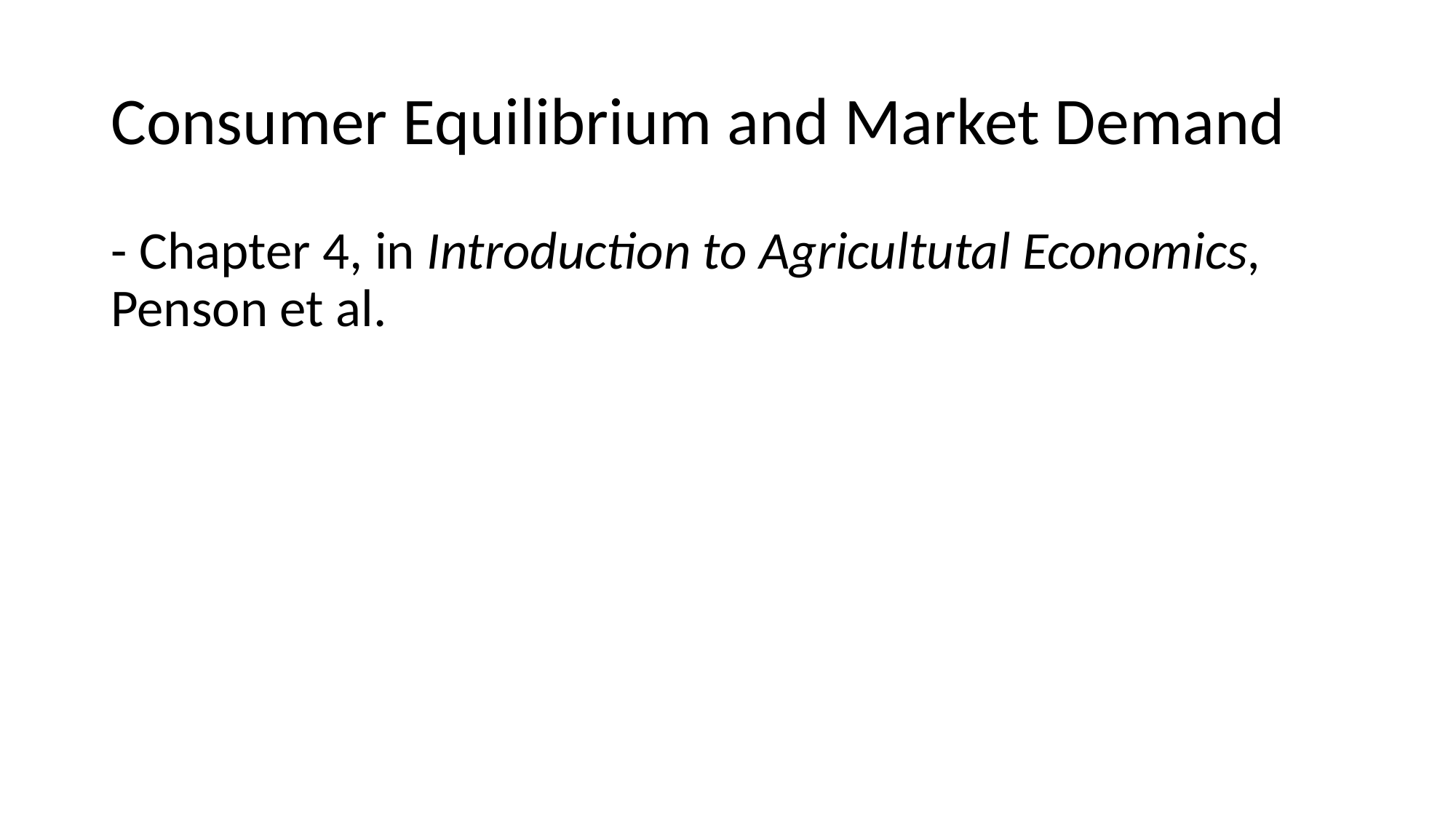

# Consumer Equilibrium and Market Demand
- Chapter 4, in Introduction to Agricultutal Economics, Penson et al.